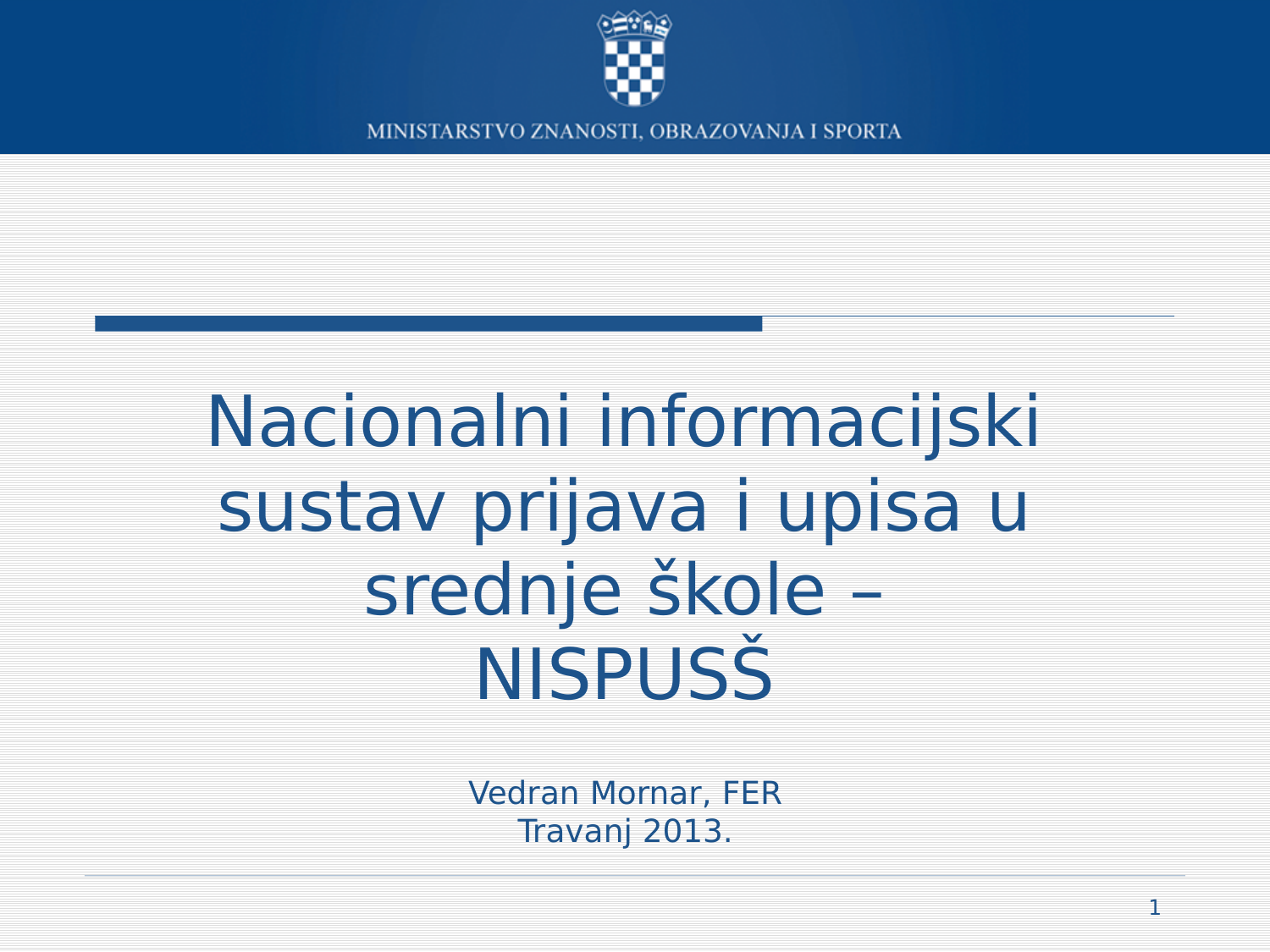

# Nacionalni informacijski sustav prijava i upisa u srednje škole – NISPUSŠ
Vedran Mornar, FER
Travanj 2013.
1